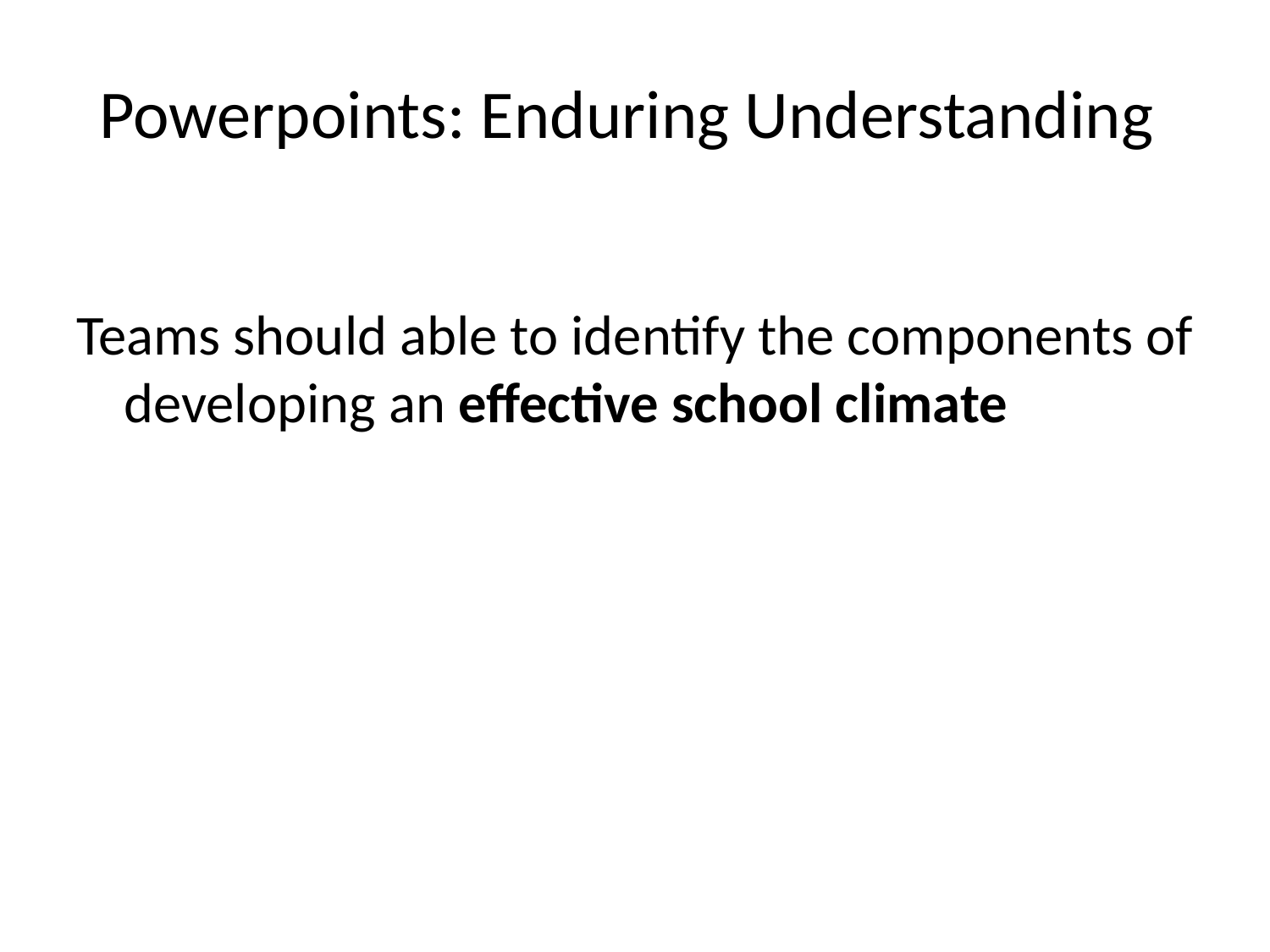

# Powerpoints: Enduring Understanding
Teams should able to identify the components of developing an effective school climate